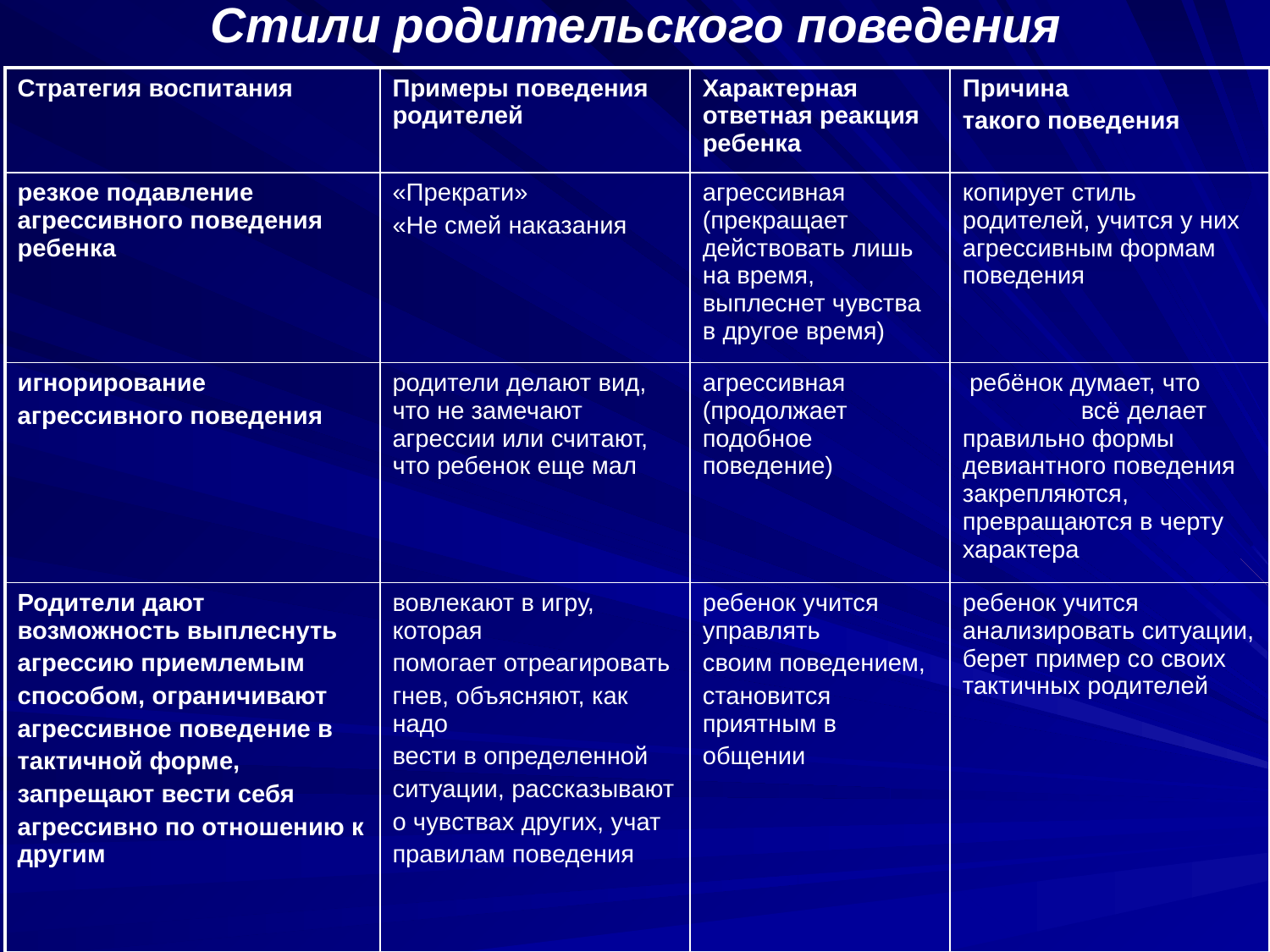

# Стили родительского поведения
| Стратегия воспитания | Примеры поведения родителей | Характерная ответная реакция ребенка | Причина такого поведения |
| --- | --- | --- | --- |
| резкое подавление агрессивного поведения ребенка | «Прекрати» «Не смей наказания | агрессивная (прекращает действовать лишь на время, выплеснет чувства в другое время) | копирует стиль родителей, учится у них агрессивным формам поведения |
| игнорирование агрессивного поведения | родители делают вид, что не замечают агрессии или считают, что ребенок еще мал | агрессивная (продолжает подобное поведение) | ребёнок думает, что всё делает правильно формы девиантного поведения закрепляются, превращаются в черту характера |
| Родители дают возможность выплеснуть агрессию приемлемым способом, ограничивают агрессивное поведение в тактичной форме, запрещают вести себя агрессивно по отношению к другим | вовлекают в игру, которая помогает отреагировать гнев, объясняют, как надо вести в определенной ситуации, рассказывают о чувствах других, учат правилам поведения | ребенок учится управлять своим поведением, становится приятным в общении | ребенок учится анализировать ситуации, берет пример со своих тактичных родителей |